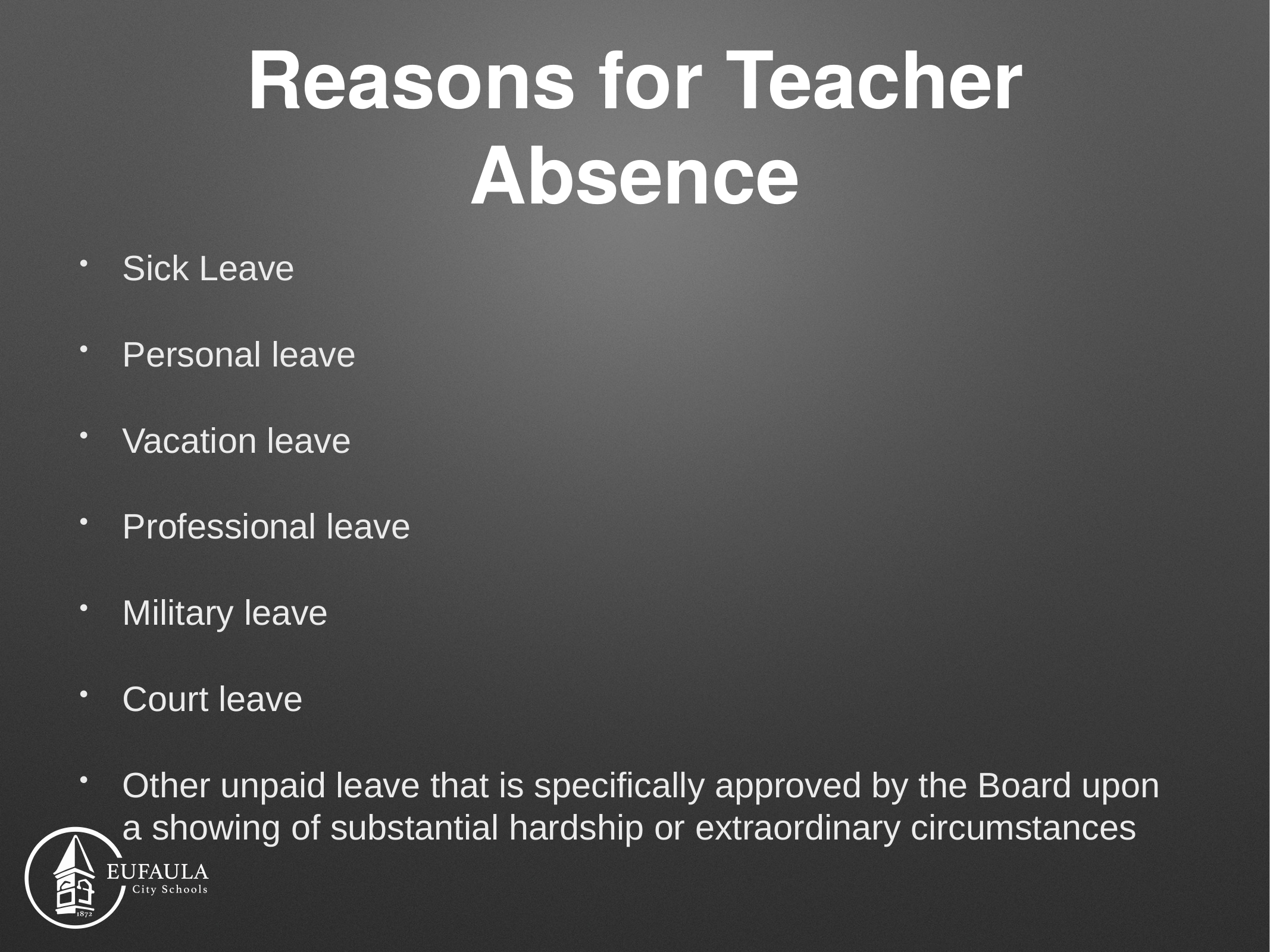

# Reasons for Teacher Absence
Sick Leave
Personal leave
Vacation leave
Professional leave
Military leave
Court leave
Other unpaid leave that is specifically approved by the Board upon a showing of substantial hardship or extraordinary circumstances